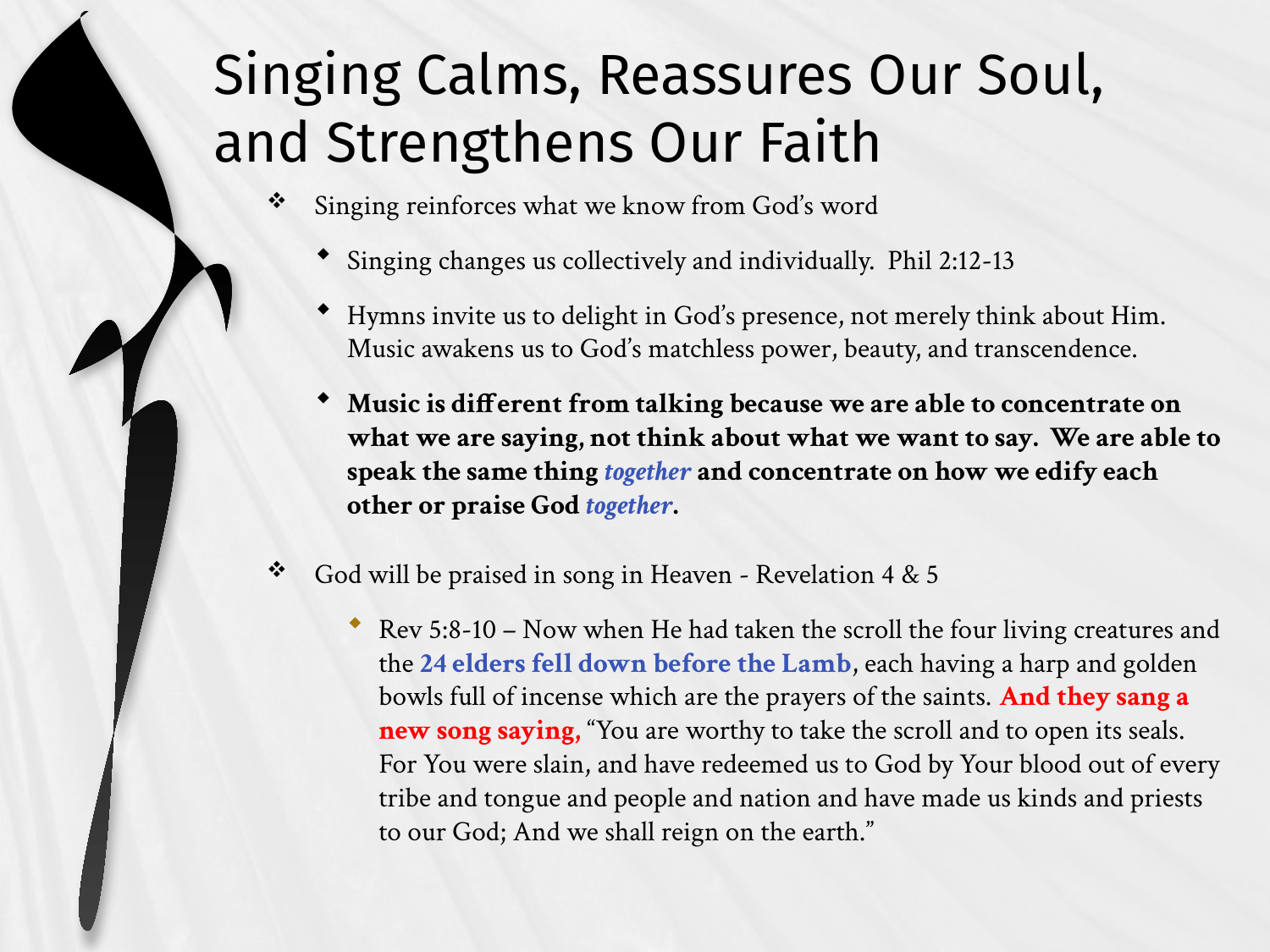

# Singing Calms, Reassures Our Soul, and Strengthens Our Faith
Singing reinforces what we know from God’s word
Singing changes us collectively and individually.  Phil 2:12-13
Hymns invite us to delight in God’s presence, not merely think about Him.  Music awakens us to God’s matchless power, beauty, and transcendence.
Music is different from talking because we are able to concentrate on what we are saying, not think about what we want to say.  We are able to speak the same thing together and concentrate on how we edify each other or praise God together.
God will be praised in song in Heaven - Revelation 4 & 5
Rev 5:8-10 – Now when He had taken the scroll the four living creatures and the 24 elders fell down before the Lamb, each having a harp and golden bowls full of incense which are the prayers of the saints. And they sang a new song saying, “You are worthy to take the scroll and to open its seals.  For You were slain, and have redeemed us to God by Your blood out of every tribe and tongue and people and nation and have made us kinds and priests to our God; And we shall reign on the earth.”